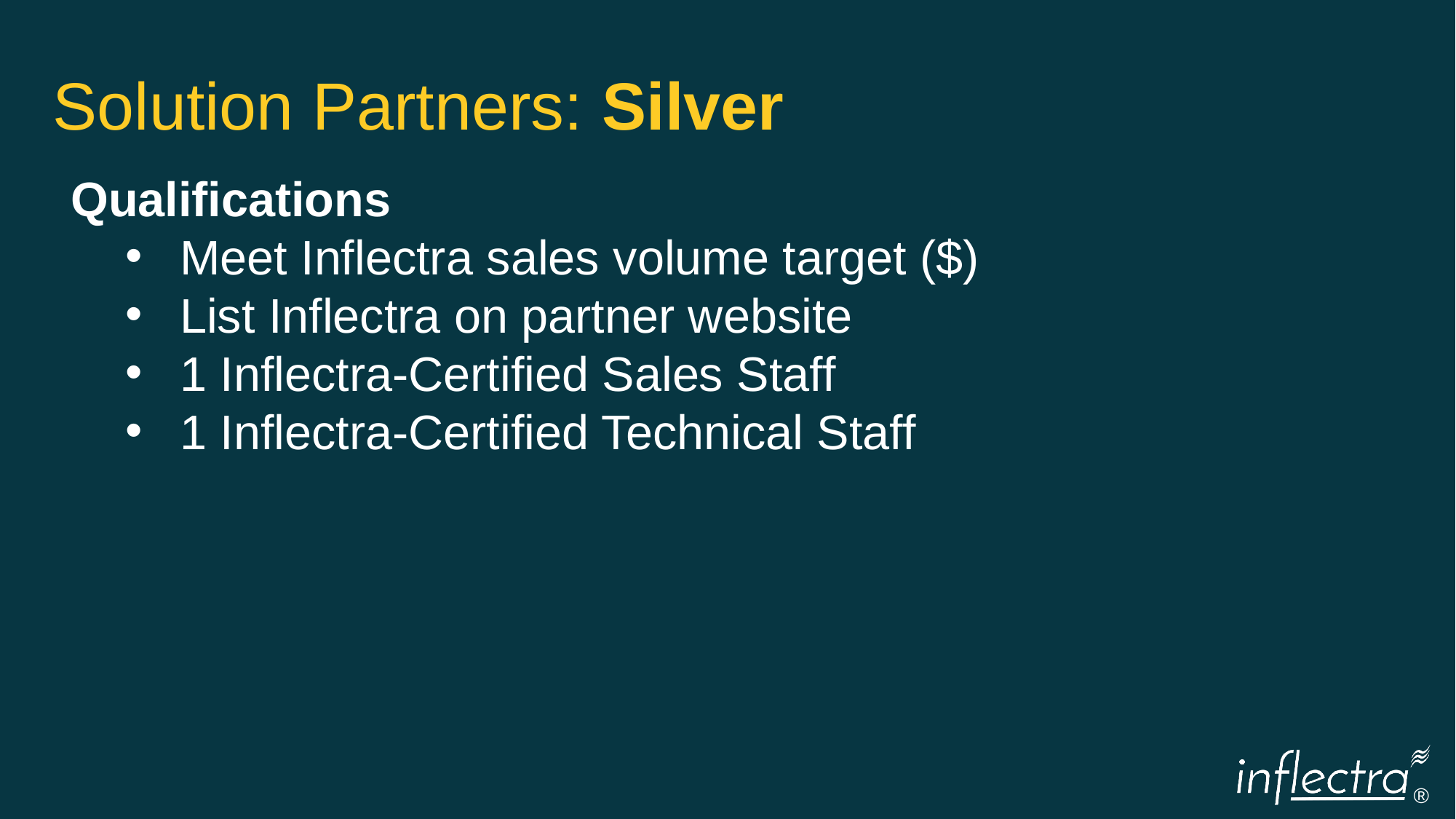

Solution Partners: Silver
Qualifications
Meet Inflectra sales volume target ($)
List Inflectra on partner website
1 Inflectra-Certified Sales Staff
1 Inflectra-Certified Technical Staff